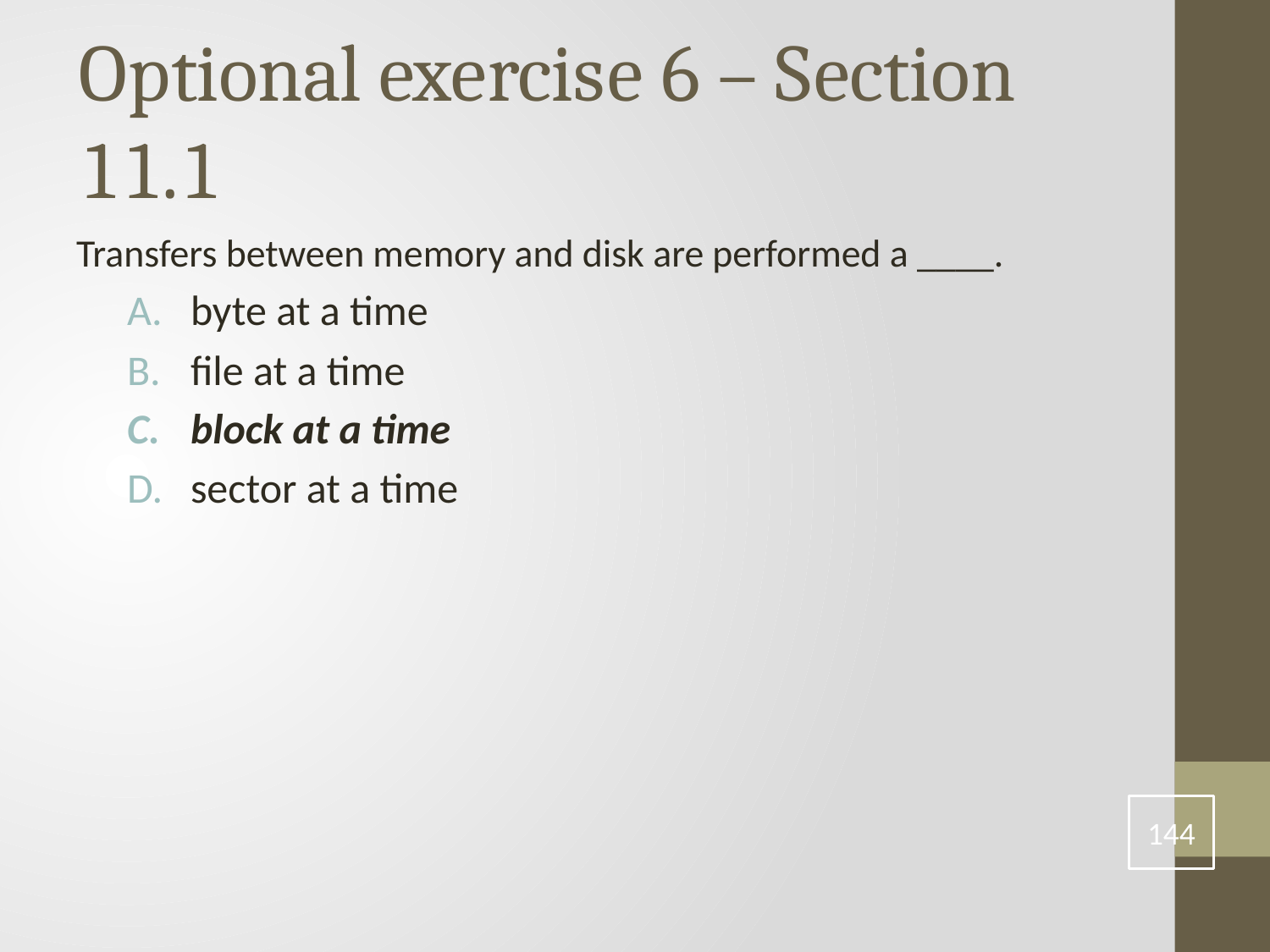

# Optional exercise 6 – Section 11.1
Transfers between memory and disk are performed a ____.
byte at a time
file at a time
block at a time
sector at a time
144